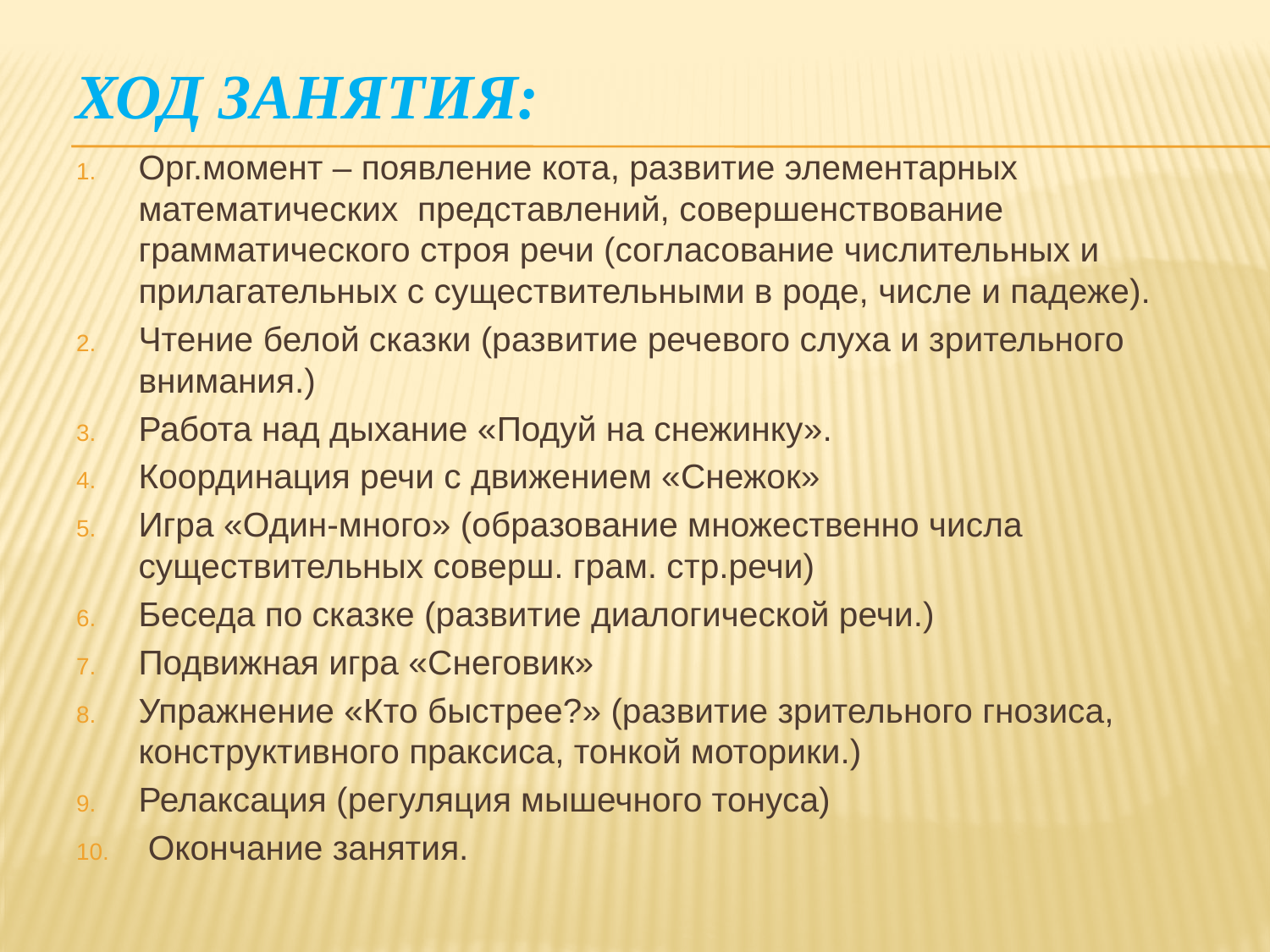

# Ход занятия:
Орг.момент – появление кота, развитие элементарных математических  представлений, совершенствование грамматического строя речи (согласование числительных и прилагательных с существительными в роде, числе и падеже).
Чтение белой сказки (развитие речевого слуха и зрительного внимания.)
Работа над дыхание «Подуй на снежинку».
Координация речи с движением «Снежок»
Игра «Один-много» (образование множественно числа существительных соверш. грам. стр.речи)
Беседа по сказке (развитие диалогической речи.)
Подвижная игра «Снеговик»
Упражнение «Кто быстрее?» (развитие зрительного гнозиса, конструктивного праксиса, тонкой моторики.)
Релаксация (регуляция мышечного тонуса)
 Окончание занятия.